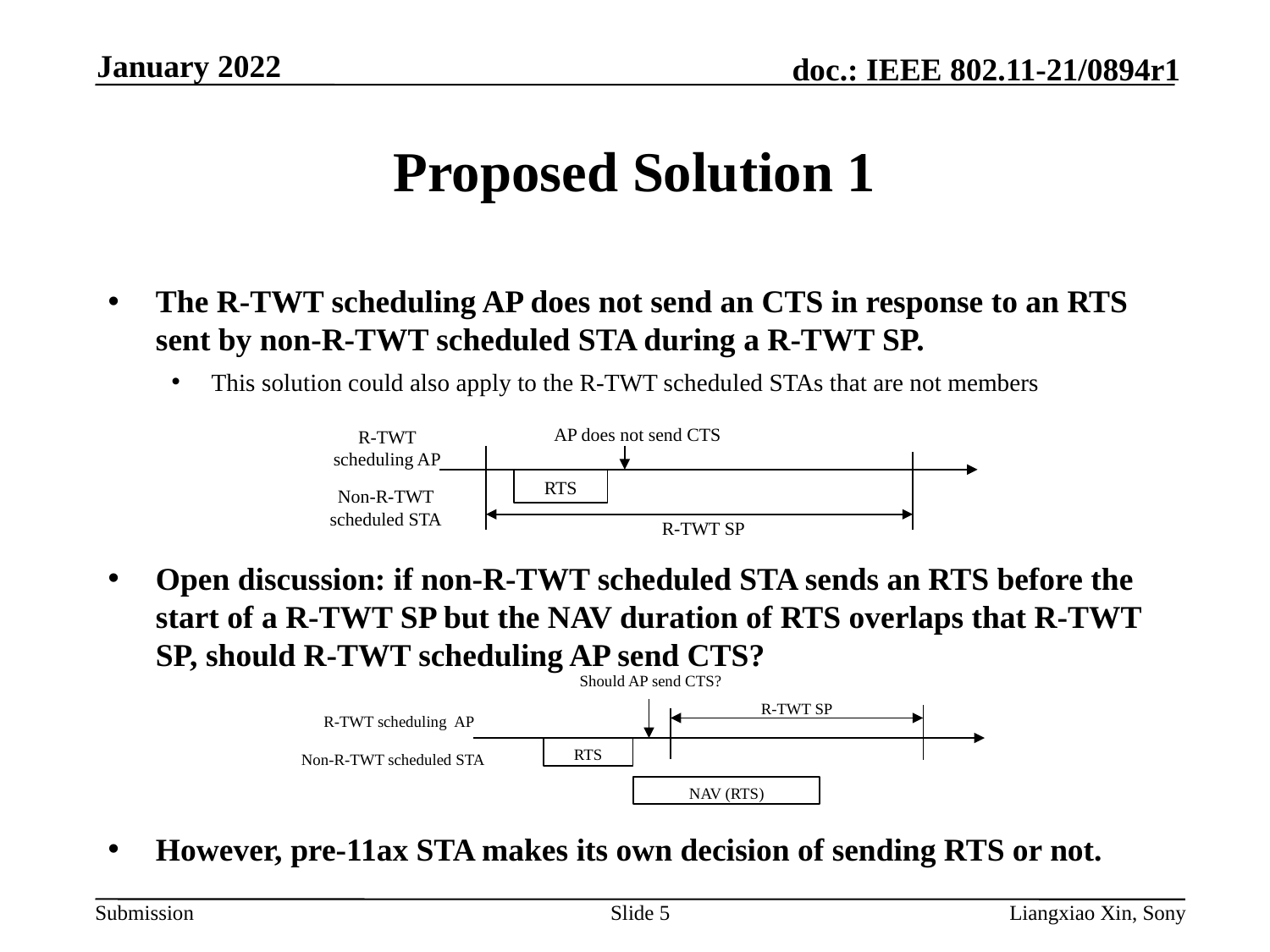

January 2022
# Proposed Solution 1
The R-TWT scheduling AP does not send an CTS in response to an RTS sent by non-R-TWT scheduled STA during a R-TWT SP.
This solution could also apply to the R-TWT scheduled STAs that are not members

Open discussion: if non-R-TWT scheduled STA sends an RTS before the start of a R-TWT SP but the NAV duration of RTS overlaps that R-TWT SP, should R-TWT scheduling AP send CTS?

However, pre-11ax STA makes its own decision of sending RTS or not.

AP does not send CTS
R-TWT scheduling AP
RTS
Non-R-TWT scheduled STA
R-TWT SP
Should AP send CTS?
R-TWT SP
R-TWT scheduling  AP
RTS
Non-R-TWT scheduled STA
NAV (RTS)
Slide 5
Liangxiao Xin, Sony